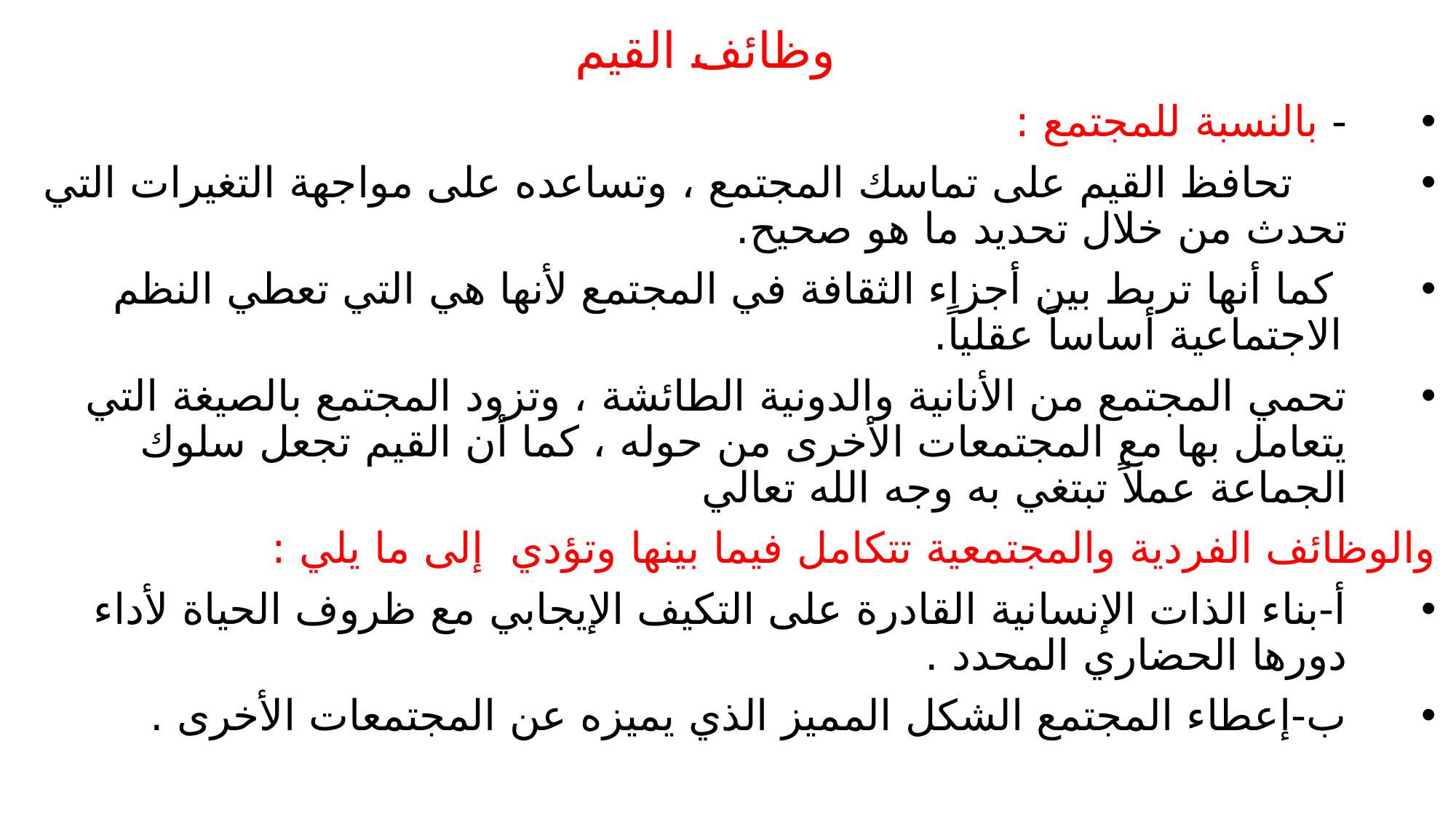

# وظائف القيم
- بالنسبة للمجتمع :
    تحافظ القيم على تماسك المجتمع ، وتساعده على مواجهة التغيرات التي تحدث من خلال تحديد ما هو صحيح.
 كما أنها تربط بين أجزاء الثقافة في المجتمع لأنها هي التي تعطي النظم الاجتماعية أساساً عقلياً.
تحمي المجتمع من الأنانية والدونية الطائشة ، وتزود المجتمع بالصيغة التي يتعامل بها مع المجتمعات الأخرى من حوله ، كما أن القيم تجعل سلوك الجماعة عملاً تبتغي به وجه الله تعالي
والوظائف الفردية والمجتمعية تتكامل فيما بينها وتؤدي  إلى ما يلي :
أ-بناء الذات الإنسانية القادرة على التكيف الإيجابي مع ظروف الحياة لأداء دورها الحضاري المحدد .
ب-إعطاء المجتمع الشكل المميز الذي يميزه عن المجتمعات الأخرى .